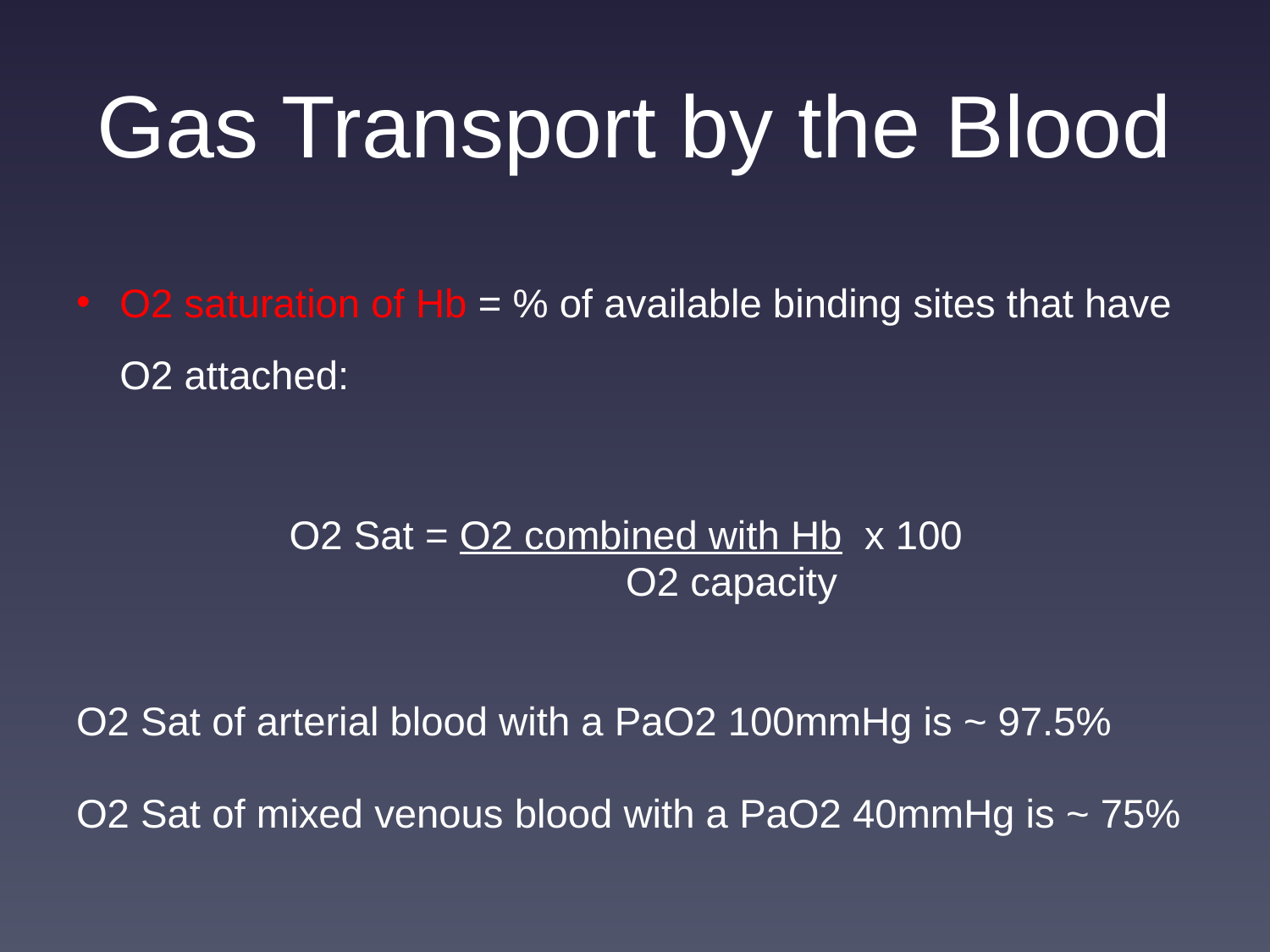

# Gas Transport by the Blood
O2 saturation of Hb = % of available binding sites that have O2 attached:

                   O2 Sat = O2 combined with Hb  x 100
                                                 O2 capacity

O2 Sat of arterial blood with a PaO2 100mmHg is ~ 97.5%

O2 Sat of mixed venous blood with a PaO2 40mmHg is ~ 75%